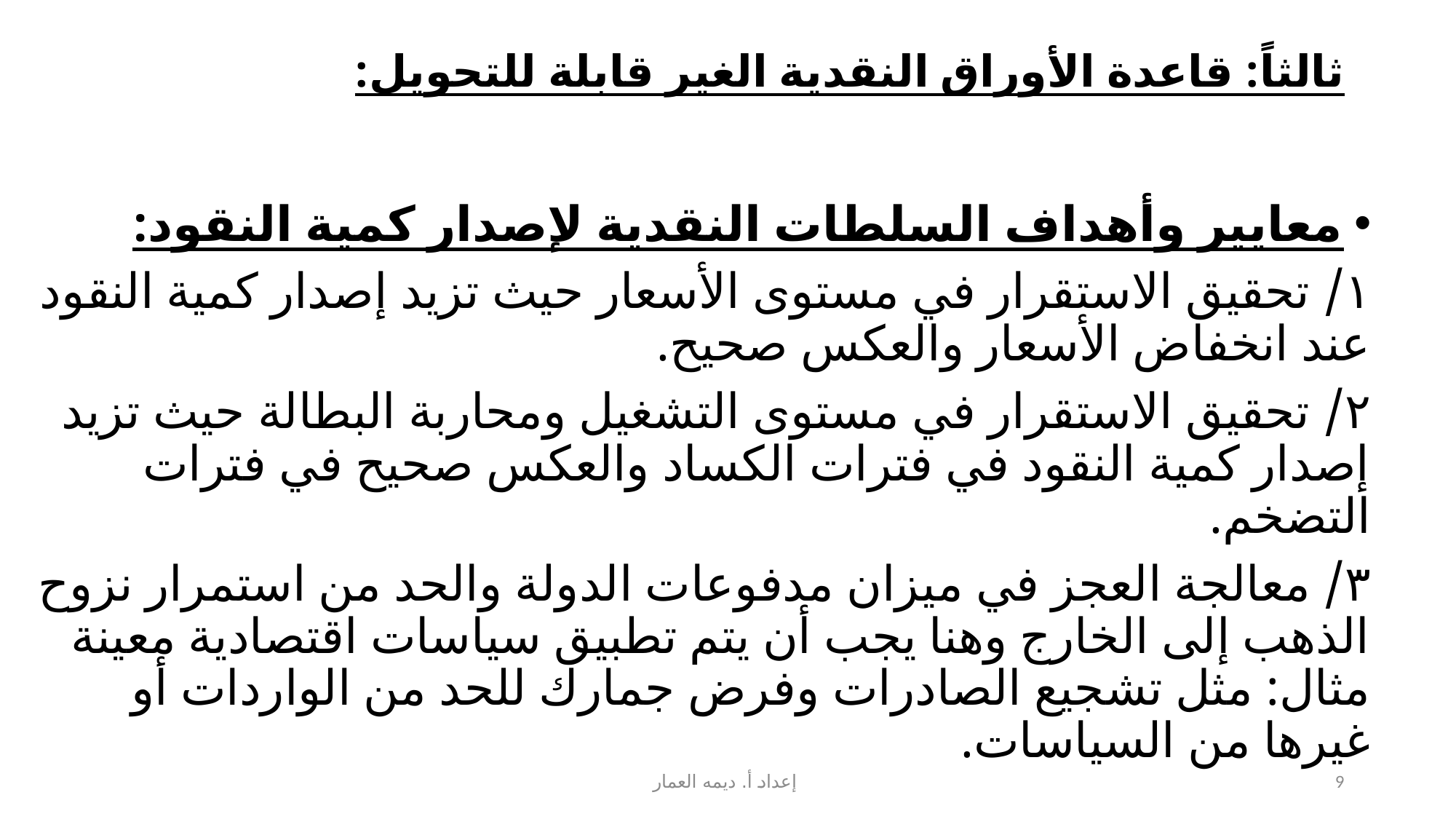

# ثالثاً: قاعدة الأوراق النقدية الغير قابلة للتحويل:
معايير وأهداف السلطات النقدية لإصدار كمية النقود:
١/ تحقيق الاستقرار في مستوى الأسعار حيث تزيد إصدار كمية النقود عند انخفاض الأسعار والعكس صحيح.
٢/ تحقيق الاستقرار في مستوى التشغيل ومحاربة البطالة حيث تزيد إصدار كمية النقود في فترات الكساد والعكس صحيح في فترات التضخم.
٣/ معالجة العجز في ميزان مدفوعات الدولة والحد من استمرار نزوح الذهب إلى الخارج وهنا يجب أن يتم تطبيق سياسات اقتصادية معينة مثال: مثل تشجيع الصادرات وفرض جمارك للحد من الواردات أو غيرها من السياسات.
إعداد أ. ديمه العمار
9